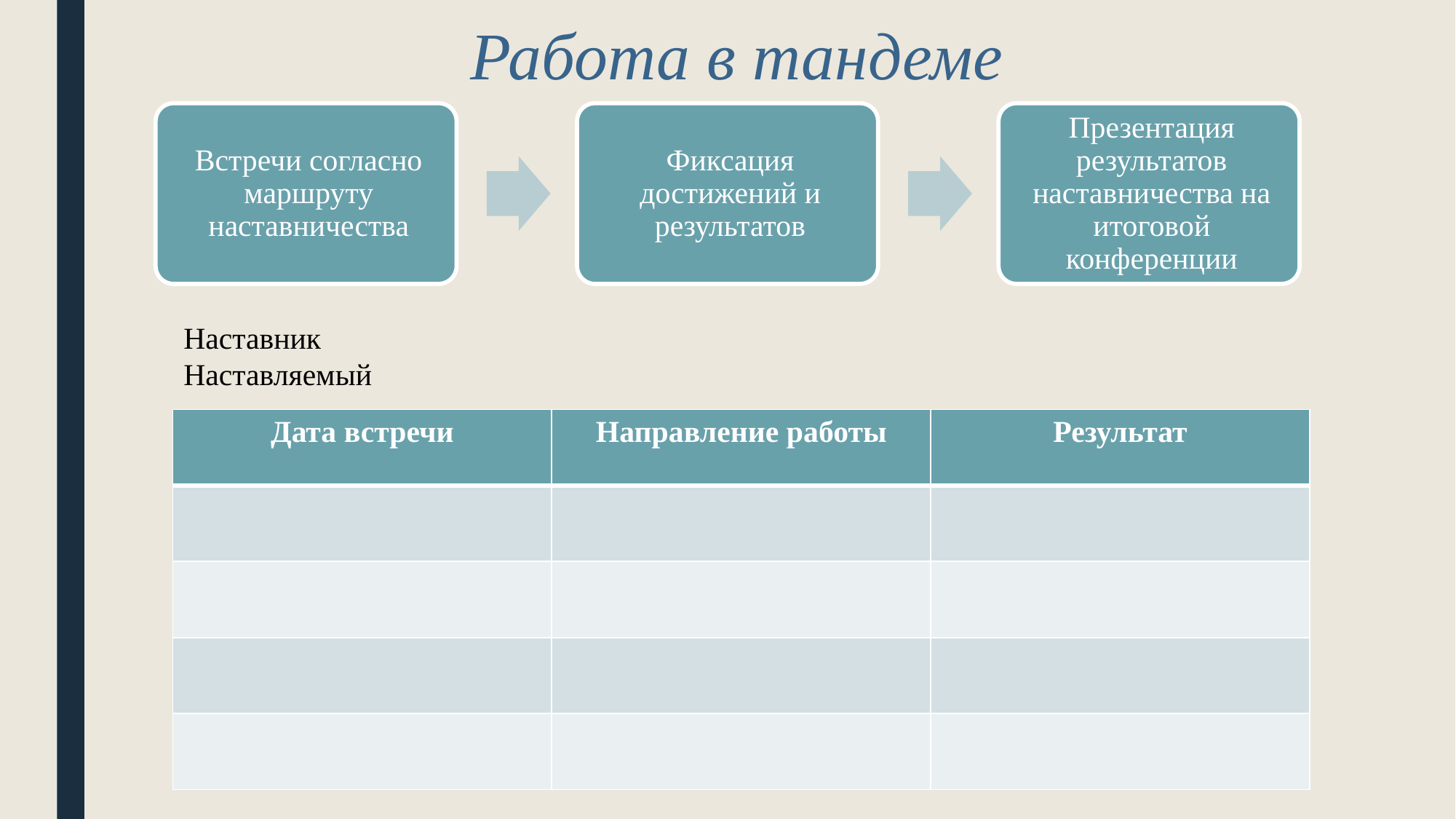

# Работа в тандеме
Встречи согласно маршруту наставничества

Фиксация достижений и результатов

Презентация результатов наставничества на итоговой конференции
Наставник
Наставляемый
| Дата встречи | Направление работы | Результат |
| --- | --- | --- |
|  |  |  |
|  |  |  |
|  |  |  |
|  |  |  |